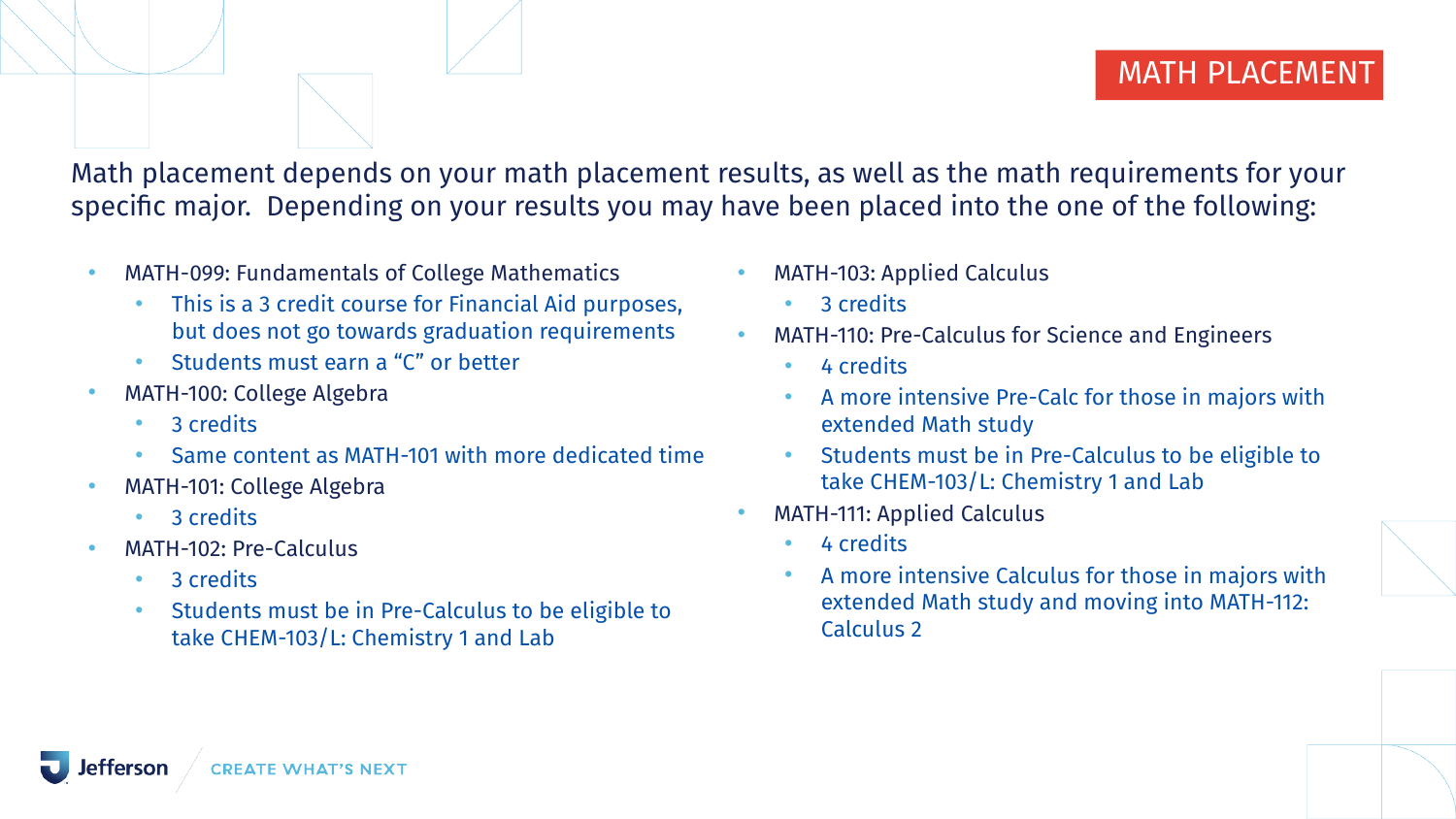

MATH PLACEMENT
# Math placement depends on your math placement results, as well as the math requirements for your specific major.  Depending on your results you may have been placed into the one of the following:
MATH-099: Fundamentals of College Mathematics
This is a 3 credit course for Financial Aid purposes, but does not go towards graduation requirements
Students must earn a “C” or better
MATH-100: College Algebra
3 credits
Same content as MATH-101 with more dedicated time
MATH-101: College Algebra
3 credits
MATH-102: Pre-Calculus
3 credits
Students must be in Pre-Calculus to be eligible to take CHEM-103/L: Chemistry 1 and Lab

MATH-103: Applied Calculus
3 credits
MATH-110: Pre-Calculus for Science and Engineers
4 credits
A more intensive Pre-Calc for those in majors with extended Math study
Students must be in Pre-Calculus to be eligible to take CHEM-103/L: Chemistry 1 and Lab
MATH-111: Applied Calculus
4 credits
A more intensive Calculus for those in majors with extended Math study and moving into MATH-112: Calculus 2